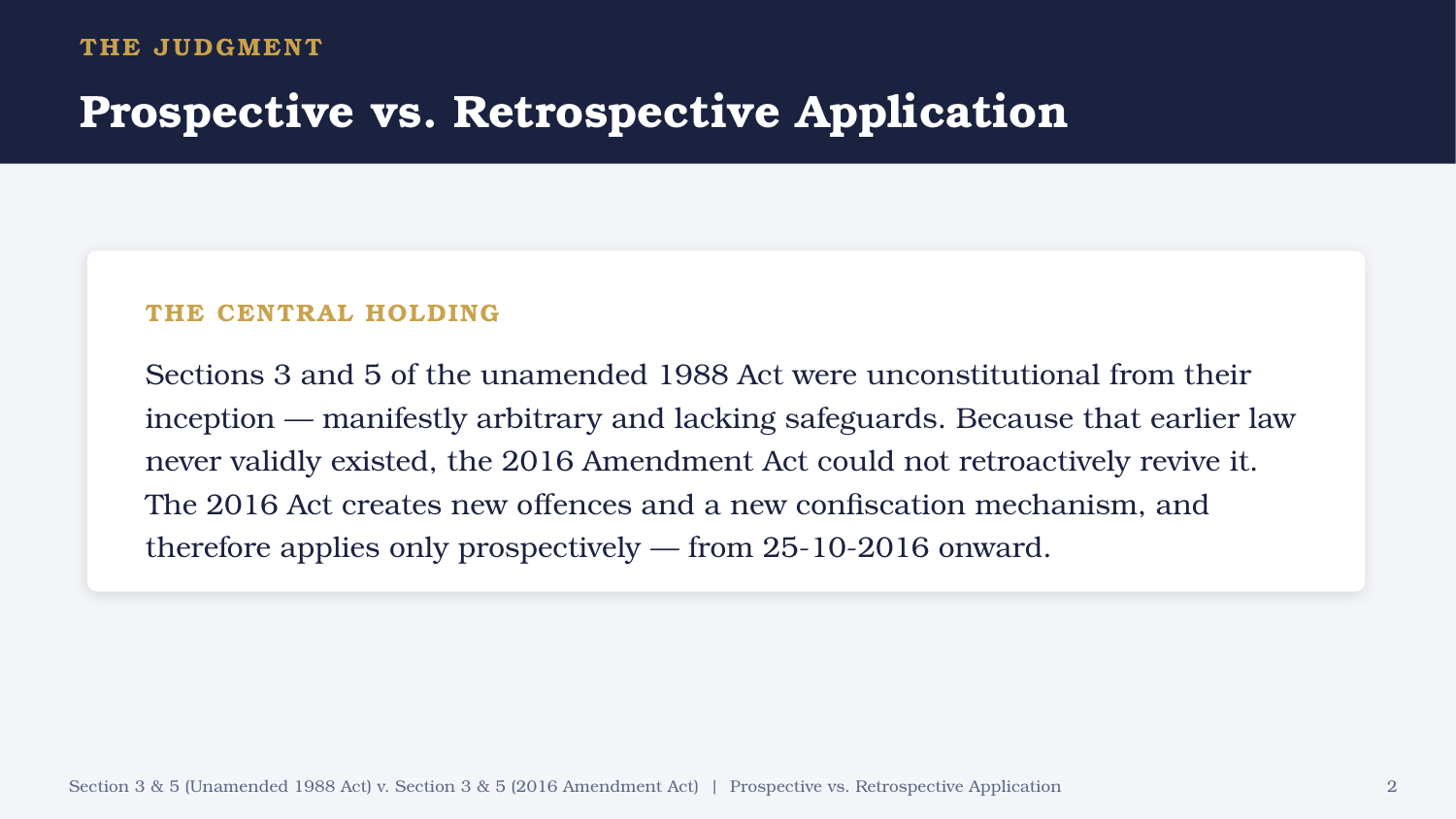

THE JUDGMENT
Prospective vs. Retrospective Application

THE CENTRAL HOLDING
Sections 3 and 5 of the unamended 1988 Act were unconstitutional from their inception — manifestly arbitrary and lacking safeguards. Because that earlier law never validly existed, the 2016 Amendment Act could not retroactively revive it. The 2016 Act creates new offences and a new confiscation mechanism, and therefore applies only prospectively — from 25-10-2016 onward.
Section 3 & 5 (Unamended 1988 Act) v. Section 3 & 5 (2016 Amendment Act)  |  Prospective vs. Retrospective Application
2